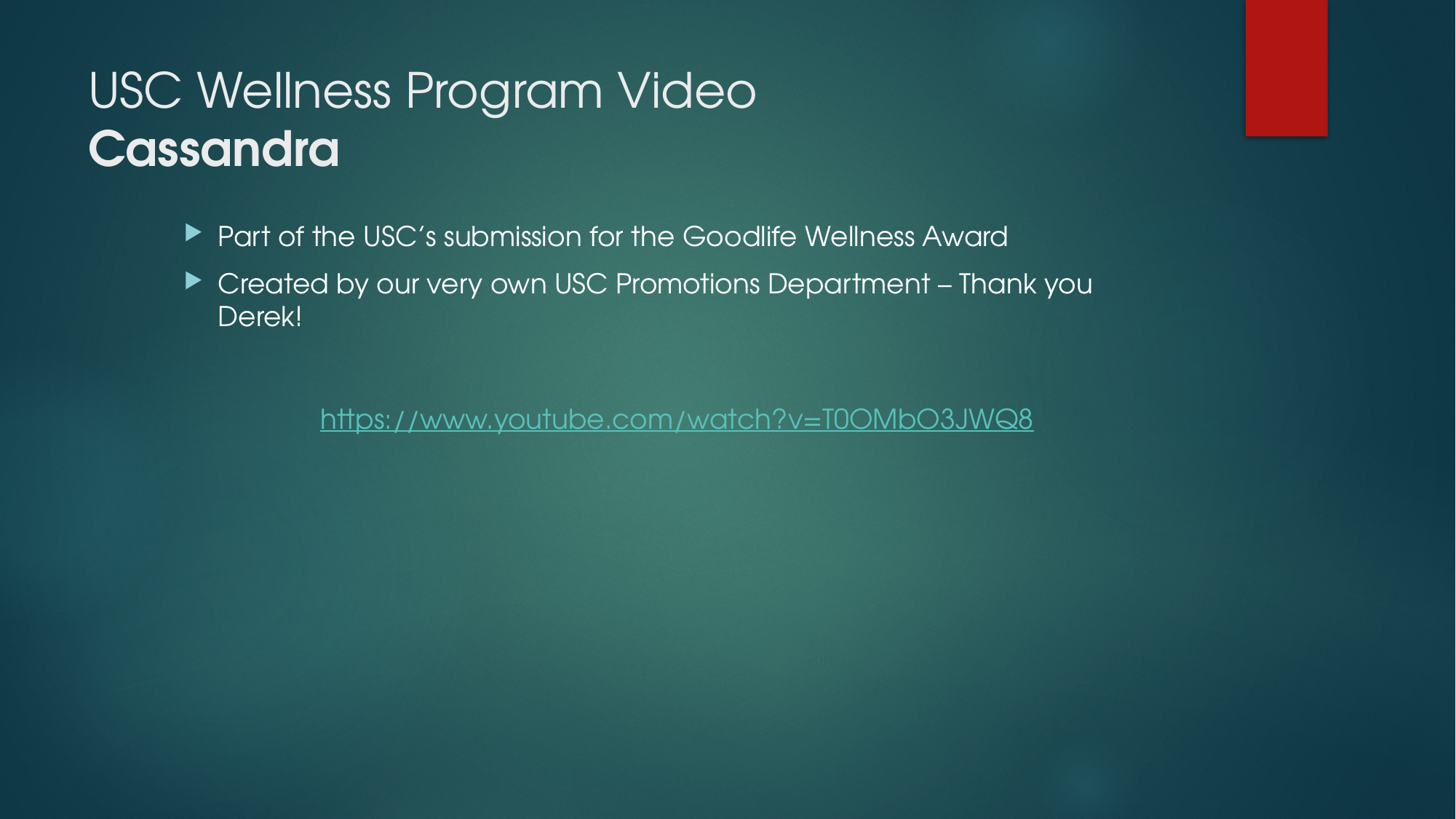

# USC Wellness Program Video Cassandra
Part of the USC’s submission for the Goodlife Wellness Award
Created by our very own USC Promotions Department – Thank you Derek!

https://www.youtube.com/watch?v=T0OMbO3JWQ8